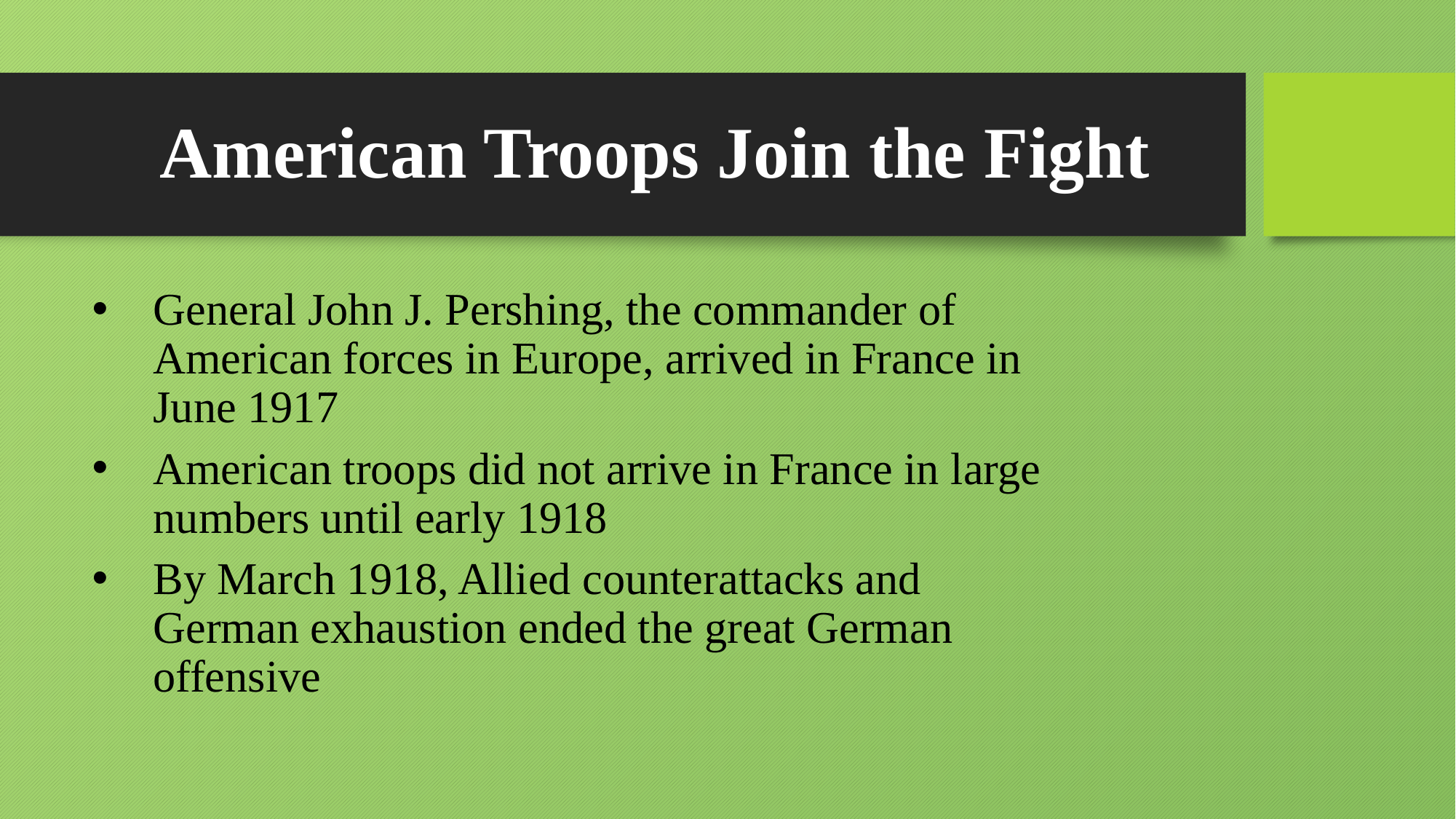

# American Troops Join the Fight
General John J. Pershing, the commander of American forces in Europe, arrived in France in June 1917
American troops did not arrive in France in large numbers until early 1918
By March 1918, Allied counterattacks and German exhaustion ended the great German offensive